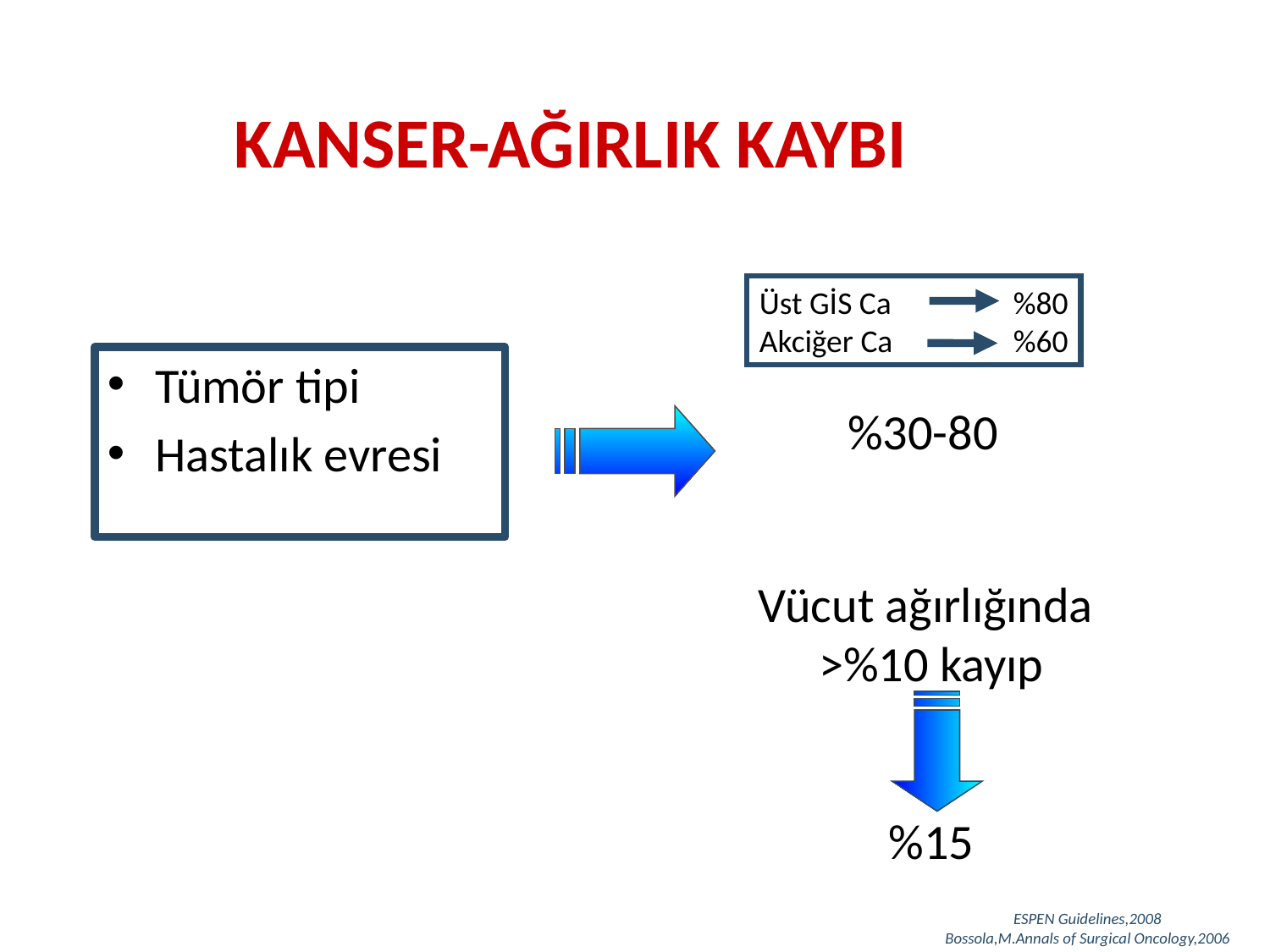

# KANSER-AĞIRLIK KAYBI
Üst GİS Ca	%80
Akciğer Ca	%60

Tümör tipi
Hastalık evresi
%30-80

Vücut ağırlığında
>%10 kayıp

%15

ESPEN Guidelines,2008
Bossola,M.Annals of Surgical Oncology,2006